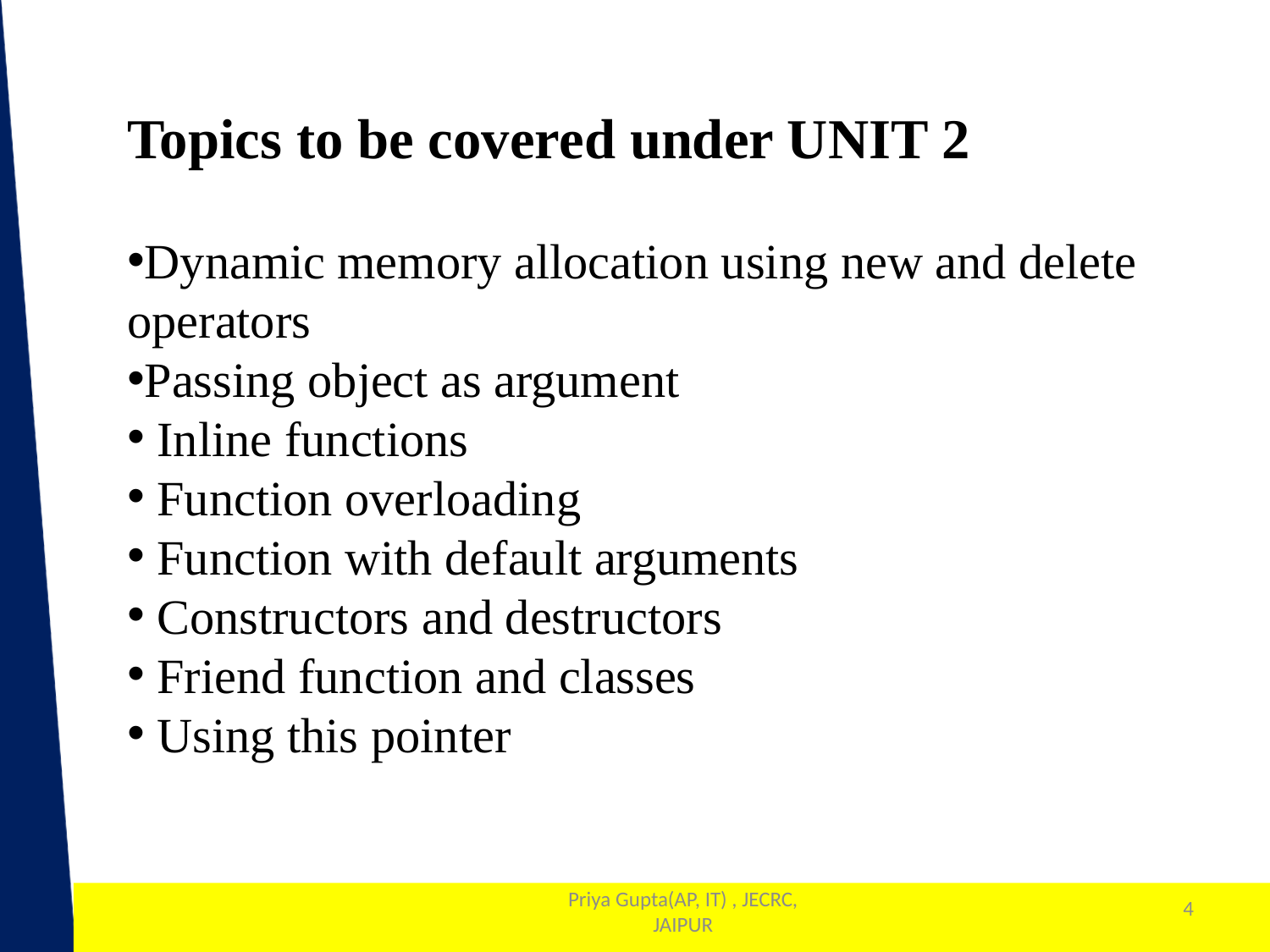

Topics to be covered under UNIT 2

Dynamic memory allocation using new and delete operators
Passing object as argument
 Inline functions
 Function overloading
 Function with default arguments
 Constructors and destructors
 Friend function and classes
 Using this pointer
4
Priya Gupta(AP, IT) , JECRC, JAIPUR
1